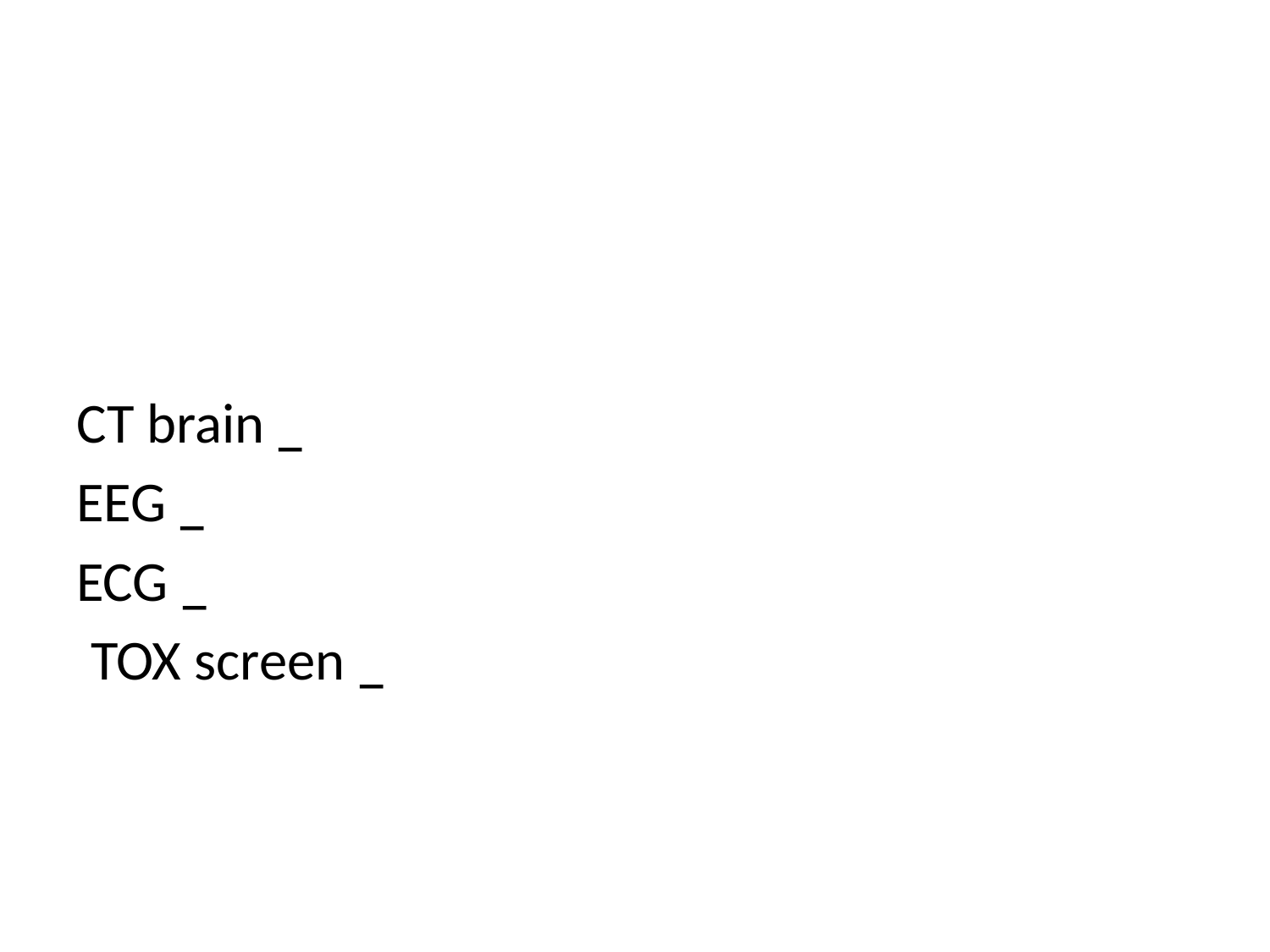

#

_ CT brain
_ EEG
_ ECG
_ TOX screen